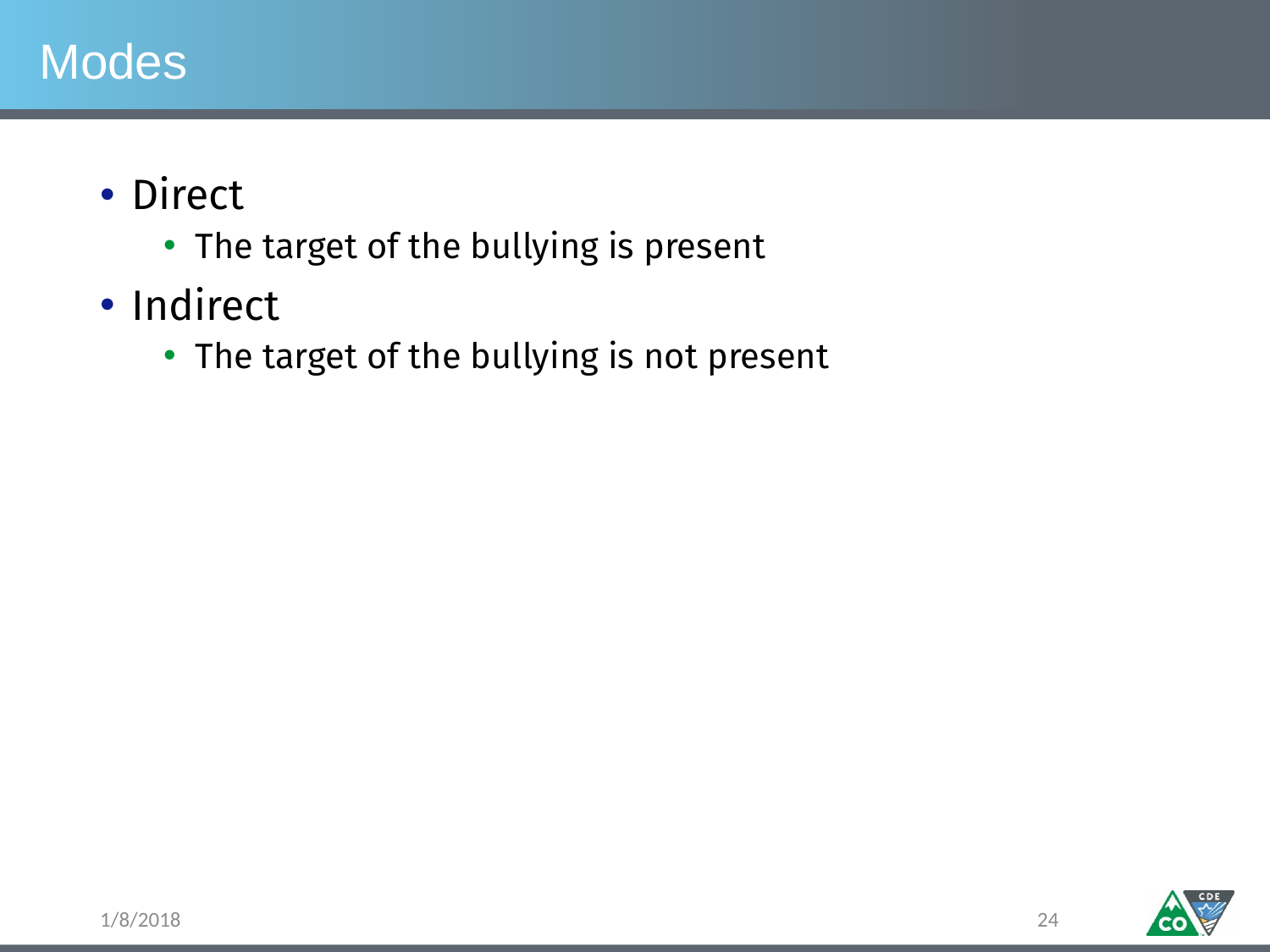

# Modes
Direct
The target of the bullying is present
Indirect
The target of the bullying is not present